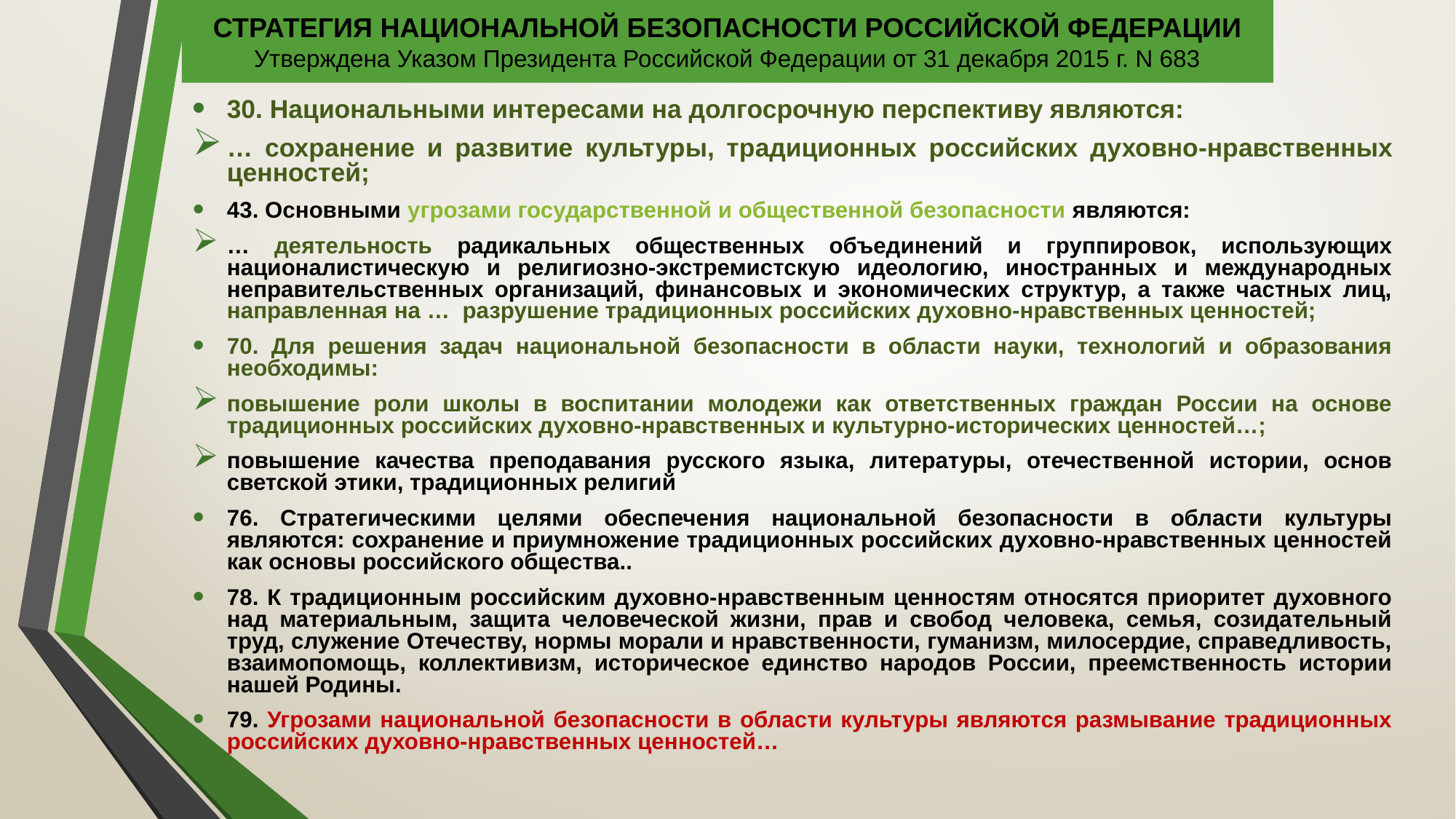

СТРАТЕГИЯ НАЦИОНАЛЬНОЙ БЕЗОПАСНОСТИ РОССИЙСКОЙ ФЕДЕРАЦИИ
Утверждена Указом Президента Российской Федерации от 31 декабря 2015 г. N 683

30. Национальными интересами на долгосрочную перспективу являются:
… сохранение и развитие культуры, традиционных российских духовно-нравственных ценностей;
43. Основными угрозами государственной и общественной безопасности являются:
… деятельность радикальных общественных объединений и группировок, использующих националистическую и религиозно-экстремистскую идеологию, иностранных и международных неправительственных организаций, финансовых и экономических структур, а также частных лиц, направленная на …  разрушение традиционных российских духовно-нравственных ценностей;
70. Для решения задач национальной безопасности в области науки, технологий и образования необходимы:
повышение роли школы в воспитании молодежи как ответственных граждан России на основе традиционных российских духовно-нравственных и культурно-исторических ценностей…;
повышение качества преподавания русского языка, литературы, отечественной истории, основ светской этики, традиционных религий
76. Стратегическими целями обеспечения национальной безопасности в области культуры являются: сохранение и приумножение традиционных российских духовно-нравственных ценностей как основы российского общества..
78. К традиционным российским духовно-нравственным ценностям относятся приоритет духовного над материальным, защита человеческой жизни, прав и свобод человека, семья, созидательный труд, служение Отечеству, нормы морали и нравственности, гуманизм, милосердие, справедливость, взаимопомощь, коллективизм, историческое единство народов России, преемственность истории нашей Родины.
79. Угрозами национальной безопасности в области культуры являются размывание традиционных российских духовно-нравственных ценностей…